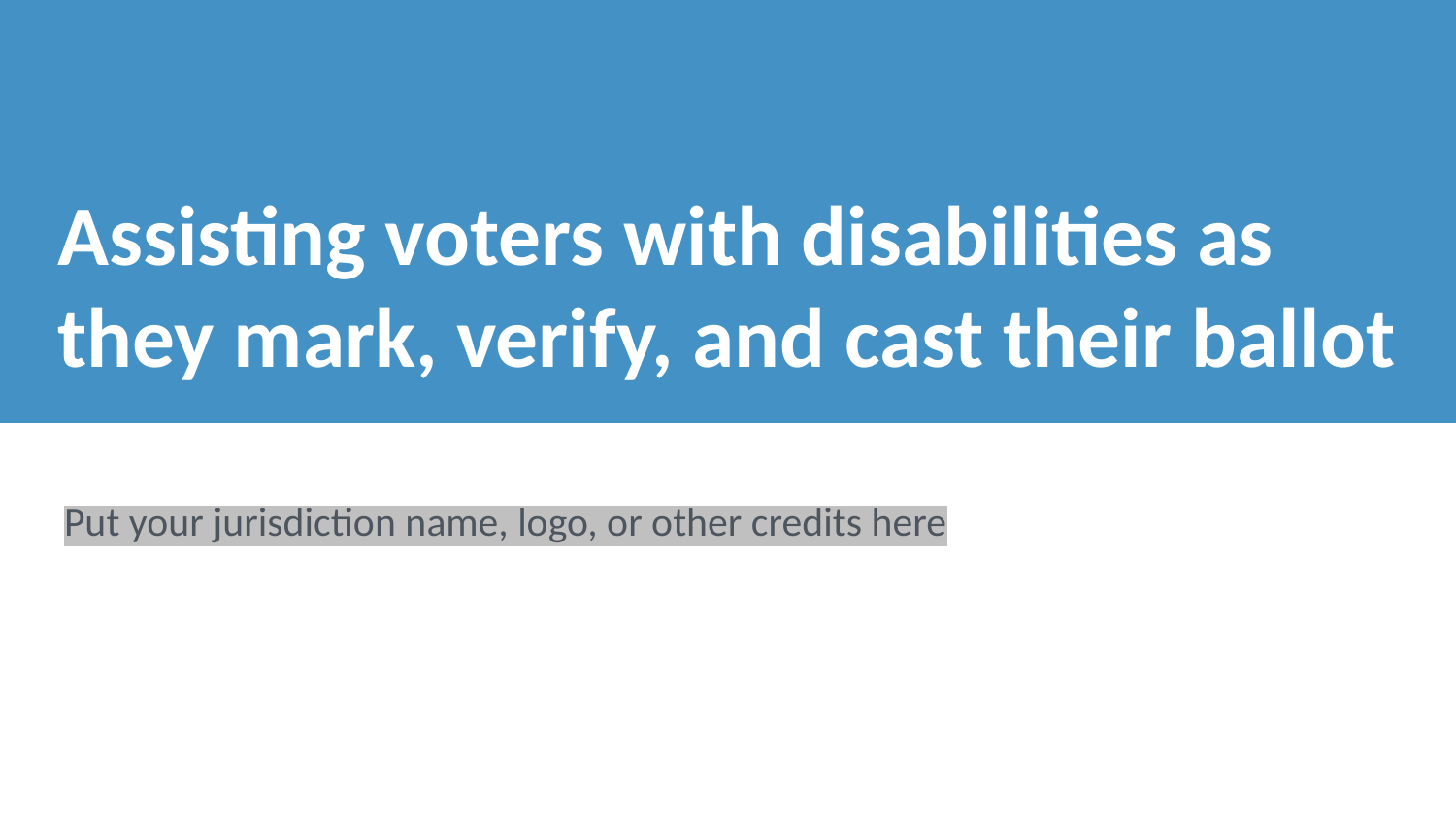

# Assisting voters with disabilities as they mark, verify, and cast their ballot
Put your jurisdiction name, logo, or other credits here